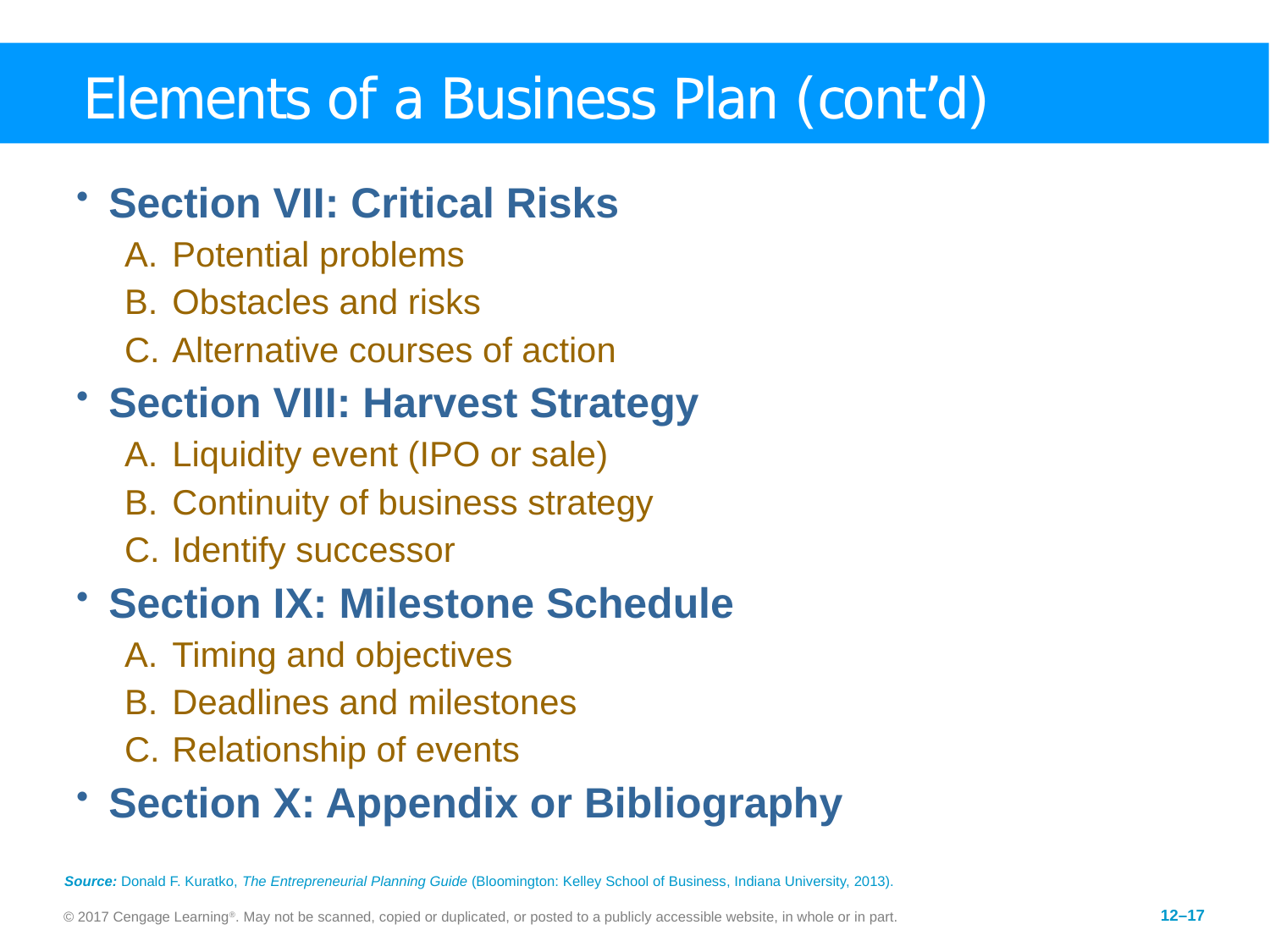

# Elements of a Business Plan (cont’d)
Section VII: Critical Risks
Potential problems
Obstacles and risks
Alternative courses of action
Section VIII: Harvest Strategy
Liquidity event (IPO or sale)
Continuity of business strategy
Identify successor
Section IX: Milestone Schedule
Timing and objectives
Deadlines and milestones
Relationship of events
Section X: Appendix or Bibliography
Source: Donald F. Kuratko, The Entrepreneurial Planning Guide (Bloomington: Kelley School of Business, Indiana University, 2013).
© 2017 Cengage Learning®. May not be scanned, copied or duplicated, or posted to a publicly accessible website, in whole or in part.
12–17